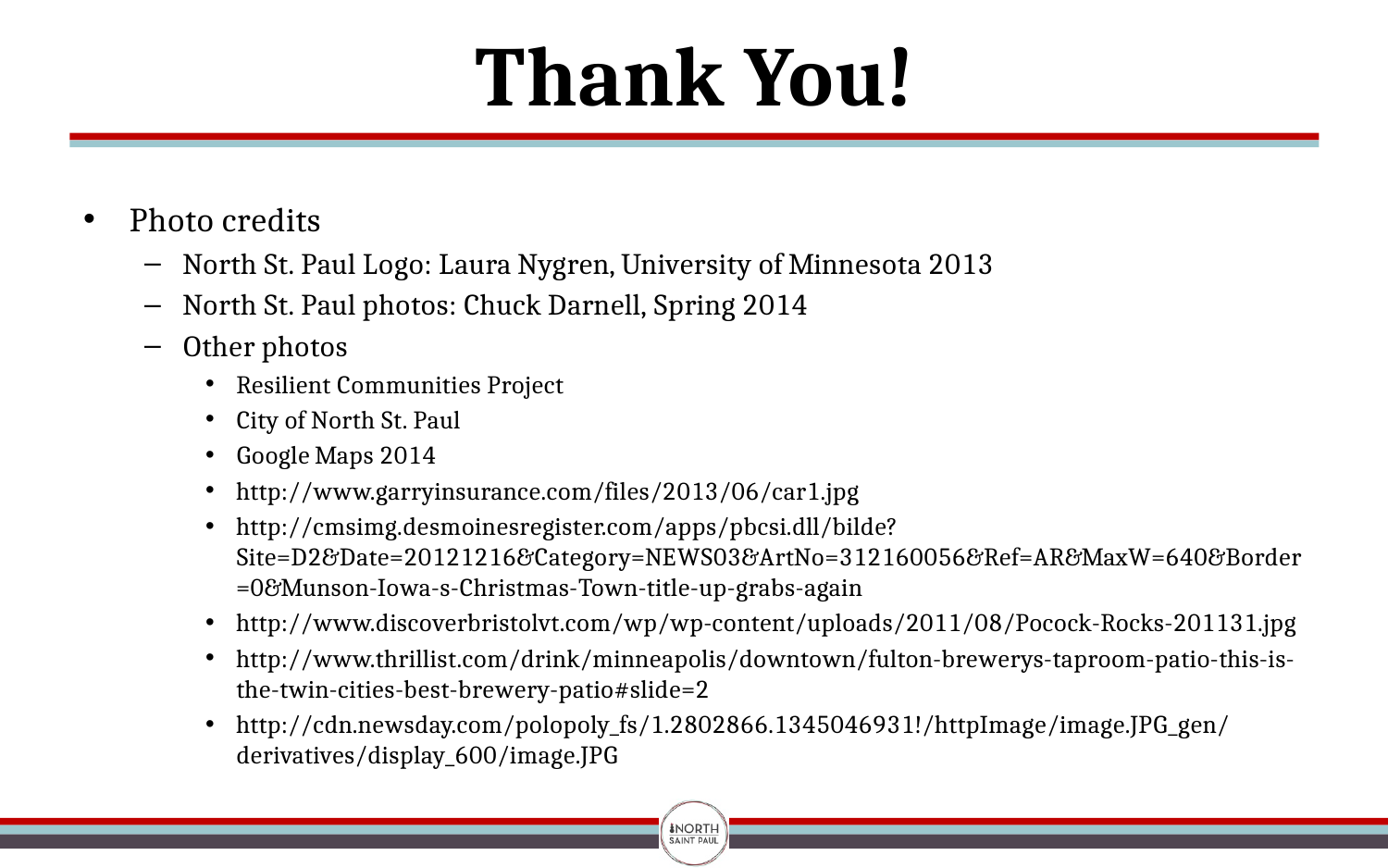

# Thank You!
Photo credits
North St. Paul Logo: Laura Nygren, University of Minnesota 2013
North St. Paul photos: Chuck Darnell, Spring 2014
Other photos
Resilient Communities Project
City of North St. Paul
Google Maps 2014
http://www.garryinsurance.com/files/2013/06/car1.jpg
http://cmsimg.desmoinesregister.com/apps/pbcsi.dll/bilde?Site=D2&Date=20121216&Category=NEWS03&ArtNo=312160056&Ref=AR&MaxW=640&Border=0&Munson-Iowa-s-Christmas-Town-title-up-grabs-again
http://www.discoverbristolvt.com/wp/wp-content/uploads/2011/08/Pocock-Rocks-201131.jpg
http://www.thrillist.com/drink/minneapolis/downtown/fulton-brewerys-taproom-patio-this-is-the-twin-cities-best-brewery-patio#slide=2
http://cdn.newsday.com/polopoly_fs/1.2802866.1345046931!/httpImage/image.JPG_gen/derivatives/display_600/image.JPG